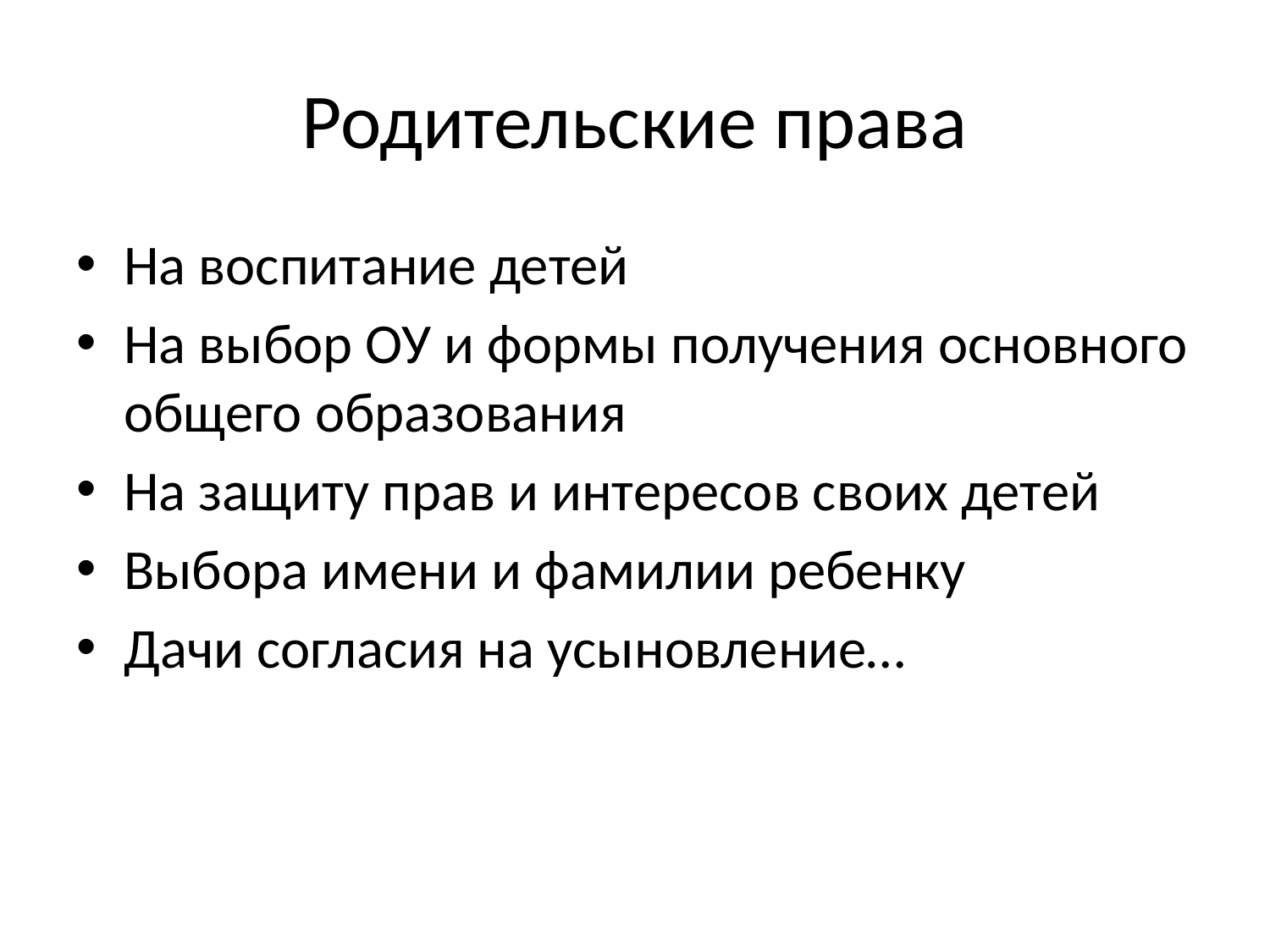

# Родительские права
На воспитание детей
На выбор ОУ и формы получения основного общего образования
На защиту прав и интересов своих детей
Выбора имени и фамилии ребенку
Дачи согласия на усыновление…